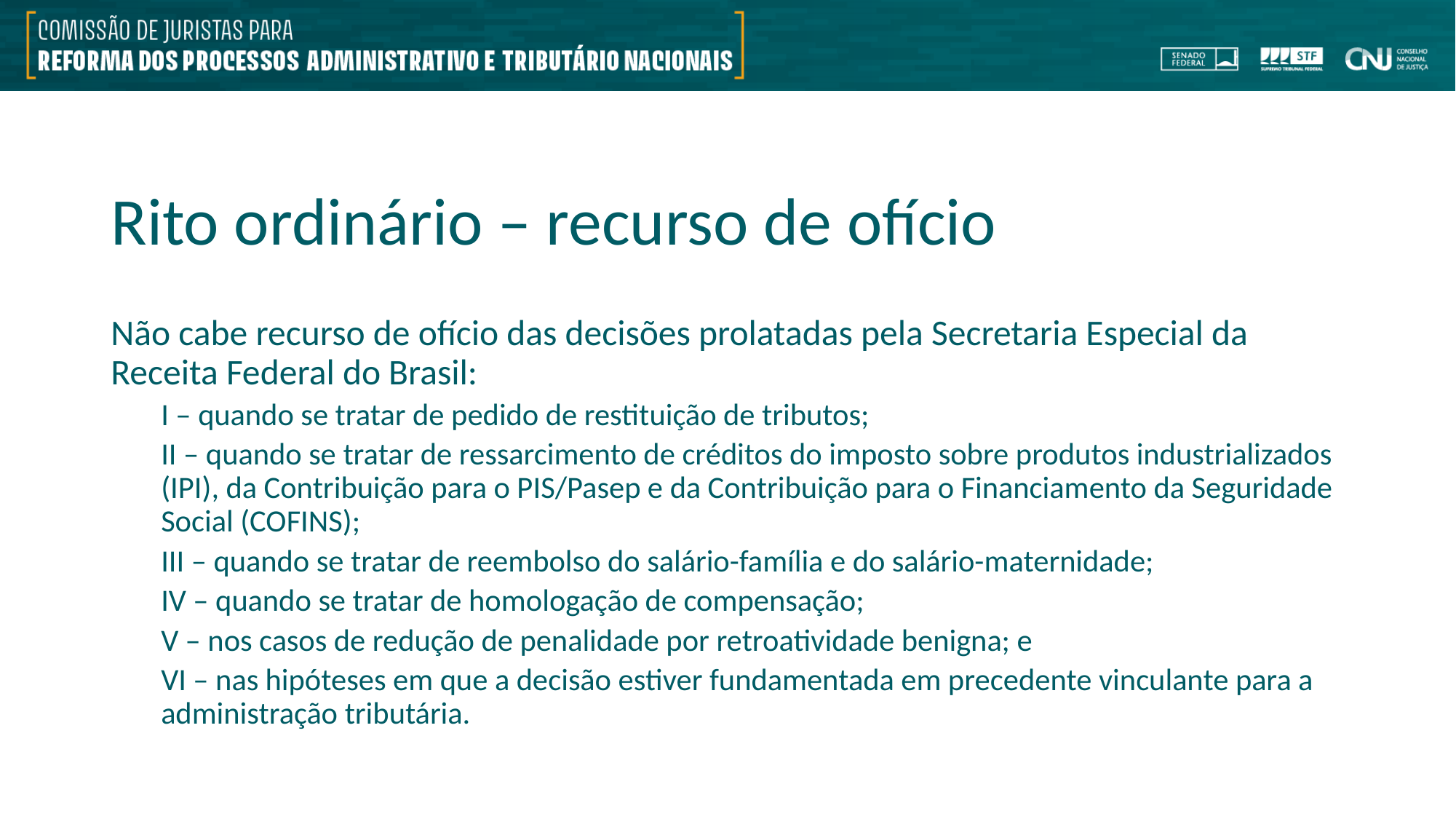

# Rito ordinário – recurso de ofício
Não cabe recurso de ofício das decisões prolatadas pela Secretaria Especial da Receita Federal do Brasil:
I – quando se tratar de pedido de restituição de tributos;
II – quando se tratar de ressarcimento de créditos do imposto sobre produtos industrializados (IPI), da Contribuição para o PIS/Pasep e da Contribuição para o Financiamento da Seguridade Social (COFINS);
III – quando se tratar de reembolso do salário-família e do salário-maternidade;
IV – quando se tratar de homologação de compensação;
V – nos casos de redução de penalidade por retroatividade benigna; e
VI – nas hipóteses em que a decisão estiver fundamentada em precedente vinculante para a administração tributária.